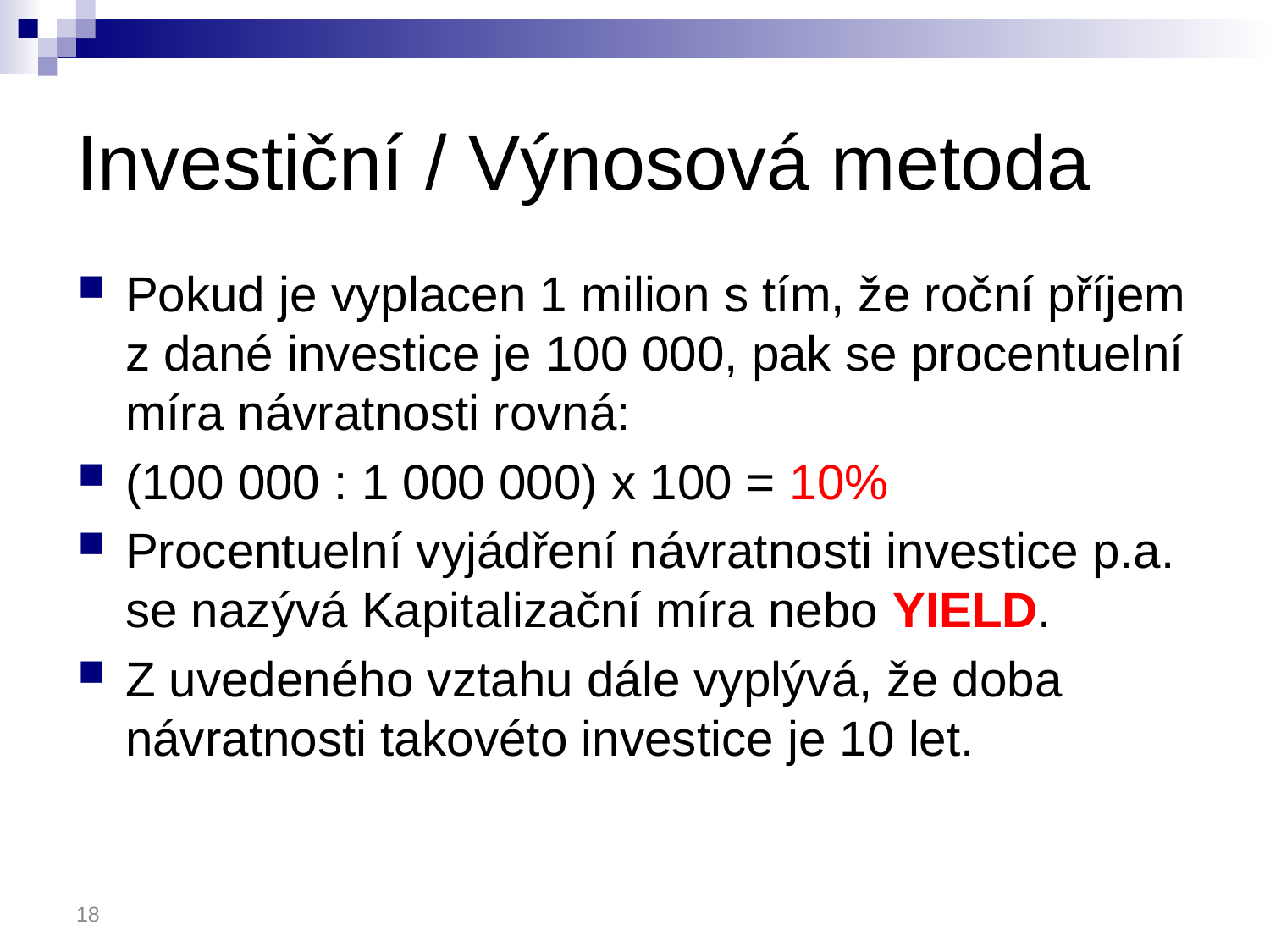

# Investiční / Výnosová metoda
Pokud je vyplacen 1 milion s tím, že roční příjem z dané investice je 100 000, pak se procentuelní míra návratnosti rovná:
(100 000 : 1 000 000) x 100 = 10%
Procentuelní vyjádření návratnosti investice p.a. se nazývá Kapitalizační míra nebo YIELD.
Z uvedeného vztahu dále vyplývá, že doba návratnosti takovéto investice je 10 let.
18